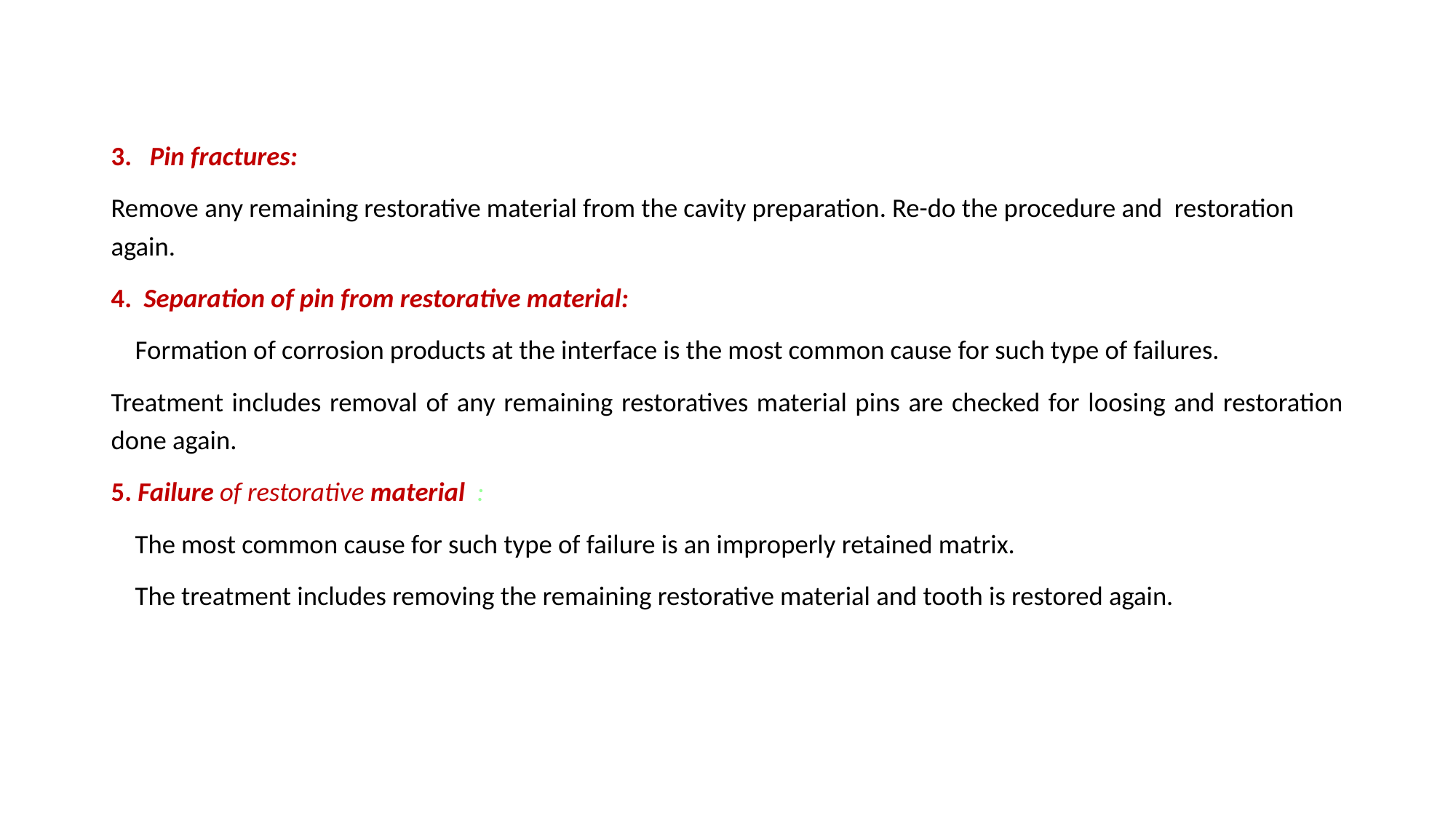

#
3.   Pin fractures:
Remove any remaining restorative material from the cavity preparation. Re-do the procedure and  restoration  again.
4.  Separation of pin from restorative material:
	Formation of corrosion products at the interface is the most common cause for such type of failures.
Treatment includes removal of any remaining restoratives material pins are checked for loosing and restoration done again.
5. Failure of restorative material  :
	The most common cause for such type of failure is an improperly retained matrix.
	The treatment includes removing the remaining restorative material and tooth is restored again.